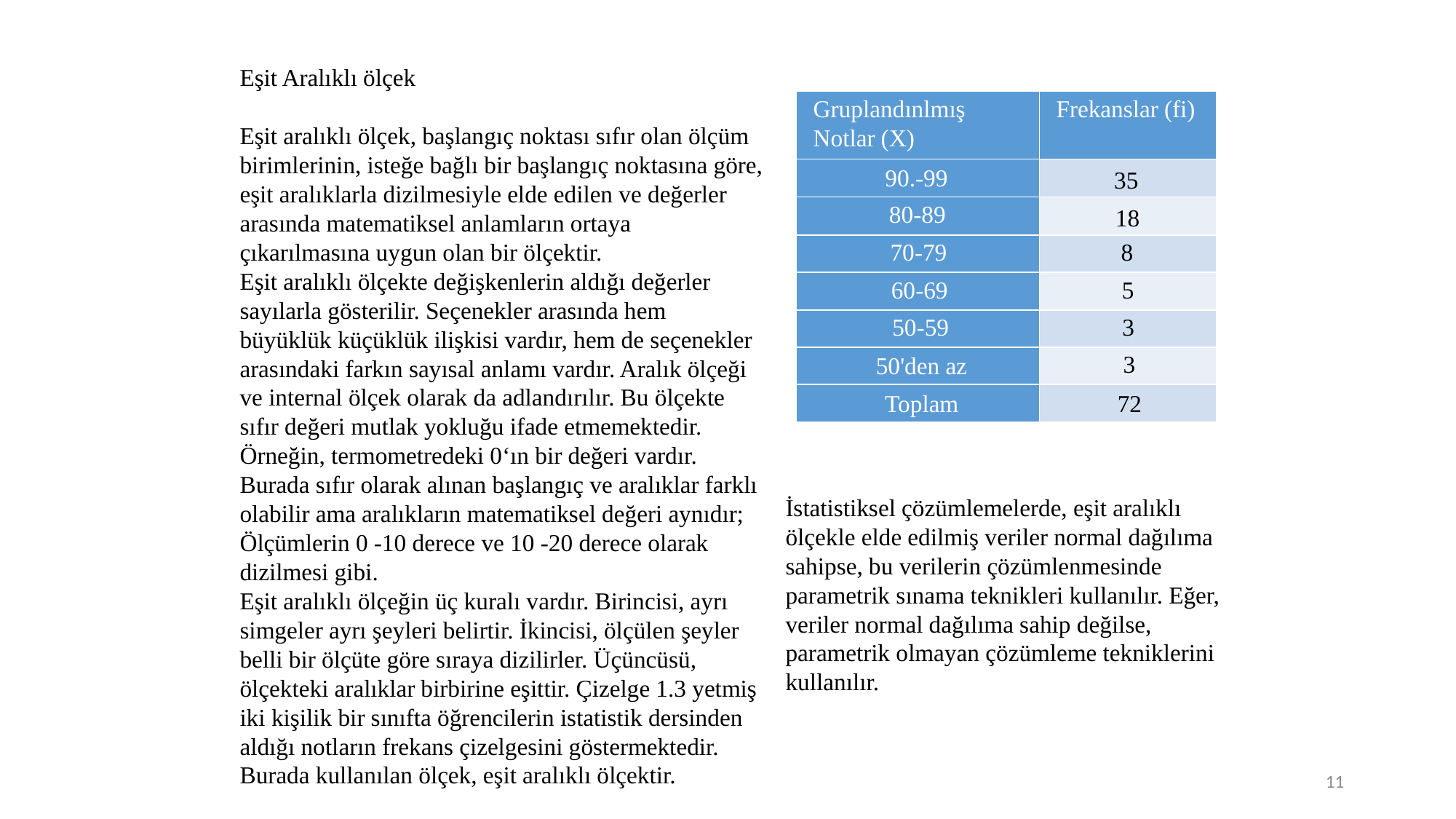

Eşit Aralıklı ölçek

Eşit aralıklı ölçek, başlangıç noktası sıfır olan ölçüm birimlerinin, isteğe bağlı bir başlangıç noktasına göre, eşit aralıklarla dizilmesiyle elde edilen ve değerler arasında matematiksel anlamların ortaya çıkarılmasına uygun olan bir ölçektir.
Eşit aralıklı ölçekte değişkenlerin aldığı değerler sayılarla gösterilir. Seçenekler arasında hem büyüklük küçüklük ilişkisi vardır, hem de seçenekler arasındaki farkın sayısal anlamı vardır. Aralık ölçeği ve internal ölçek olarak da adlandırılır. Bu ölçekte sıfır değeri mutlak yokluğu ifade etmemektedir. Örneğin, termometredeki 0‘ın bir değeri vardır. Burada sıfır olarak alınan başlangıç ve aralıklar farklı olabilir ama aralıkların matematiksel değeri aynıdır; Ölçümlerin 0 -10 derece ve 10 -20 derece olarak dizilmesi gibi.
Eşit aralıklı ölçeğin üç kuralı vardır. Birincisi, ayrı simgeler ayrı şeyleri belirtir. İkincisi, ölçülen şeyler belli bir ölçüte göre sıraya dizilirler. Üçüncüsü, ölçekteki aralıklar birbirine eşittir. Çizelge 1.3 yetmiş iki kişilik bir sınıfta öğrencilerin istatistik dersinden aldığı notların frekans çizelgesini göstermektedir. Burada kullanılan ölçek, eşit aralıklı ölçektir.

| Gruplandınlmış Notlar (X) | Frekanslar (fi) |
| --- | --- |
| 90.-99 | 35 |
| 80-89 | 18 |
| 70-79 | 8 |
| 60-69 | 5 |
| 50-59 | 3 |
| 50'den az | 3 |
| Toplam | 72 |
İstatistiksel çözümlemelerde, eşit aralıklı ölçekle elde edilmiş veriler normal dağılıma sahipse, bu verilerin çözümlenmesinde parametrik sınama teknikleri kullanılır. Eğer, veriler normal dağılıma sahip değilse, parametrik olmayan çözümleme tekniklerini kullanılır.
11